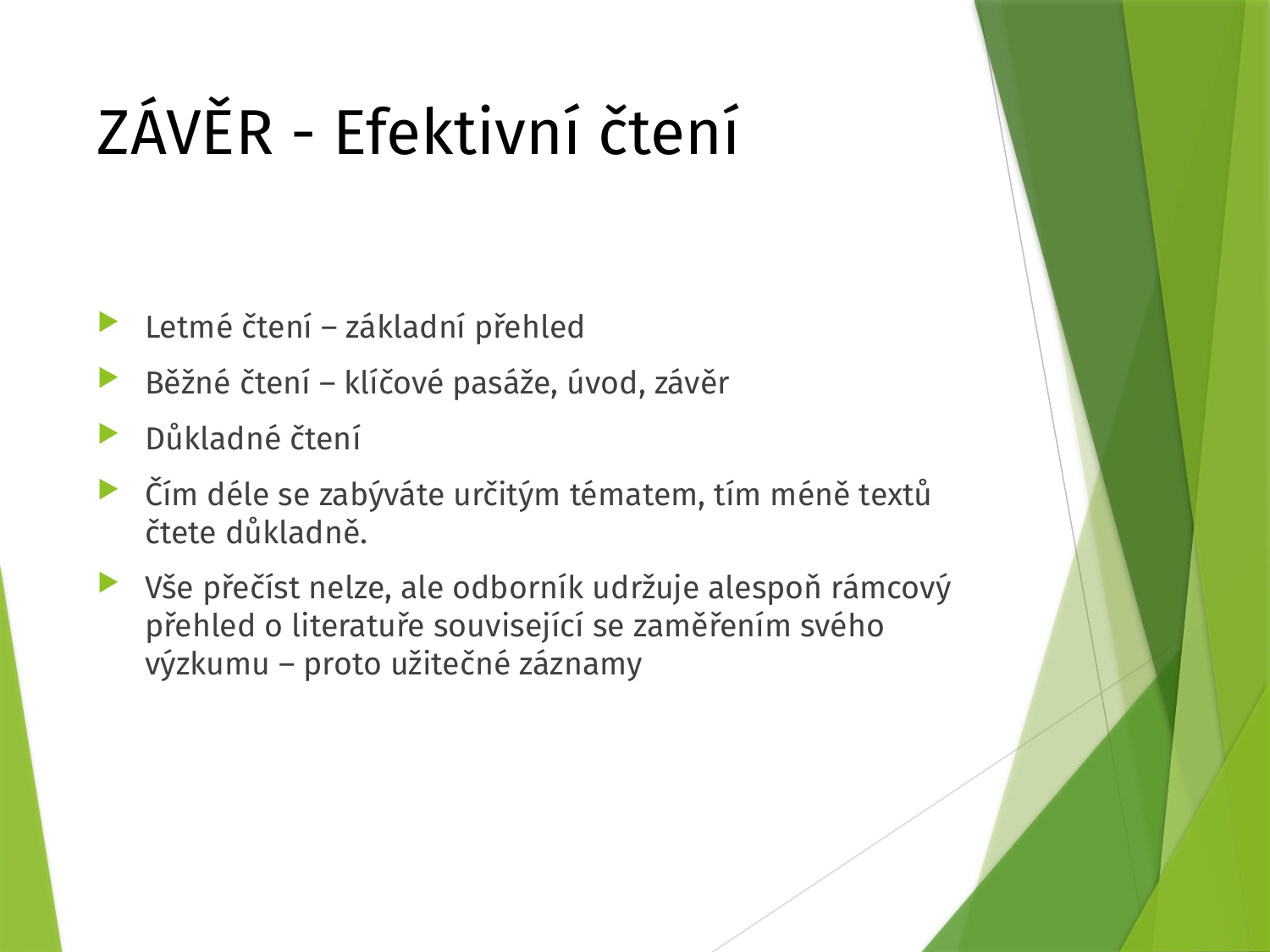

# ZÁVĚR - Efektivní čtení
Letmé čtení – základní přehled
Běžné čtení – klíčové pasáže, úvod, závěr
Důkladné čtení
Čím déle se zabýváte určitým tématem, tím méně textů čtete důkladně.
Vše přečíst nelze, ale odborník udržuje alespoň rámcový přehled o literatuře související se zaměřením svého výzkumu – proto užitečné záznamy